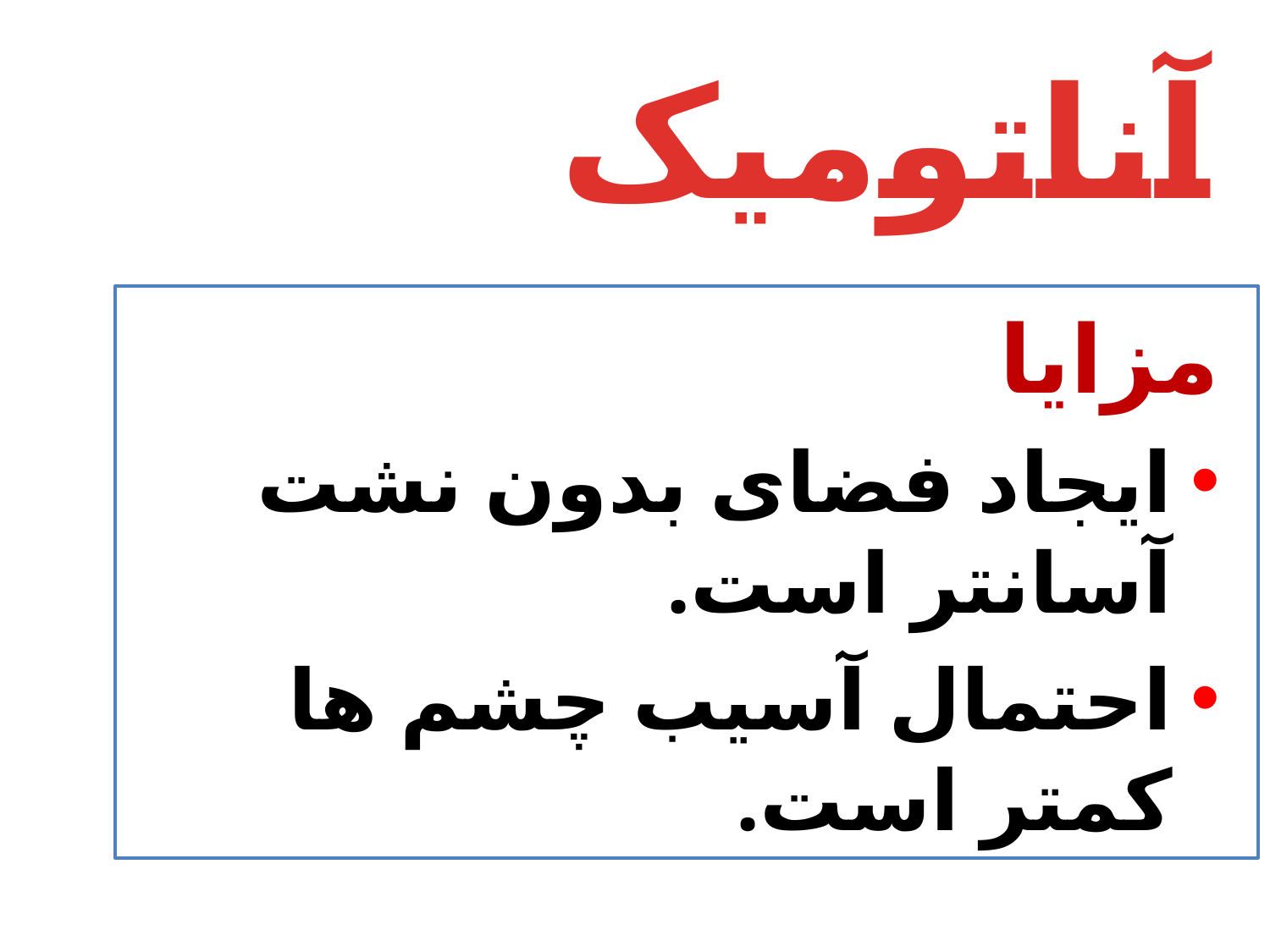

# آناتومیک
مزایا
ایجاد فضای بدون نشت آسانتر است.
احتمال آسیب چشم ها کمتر است.